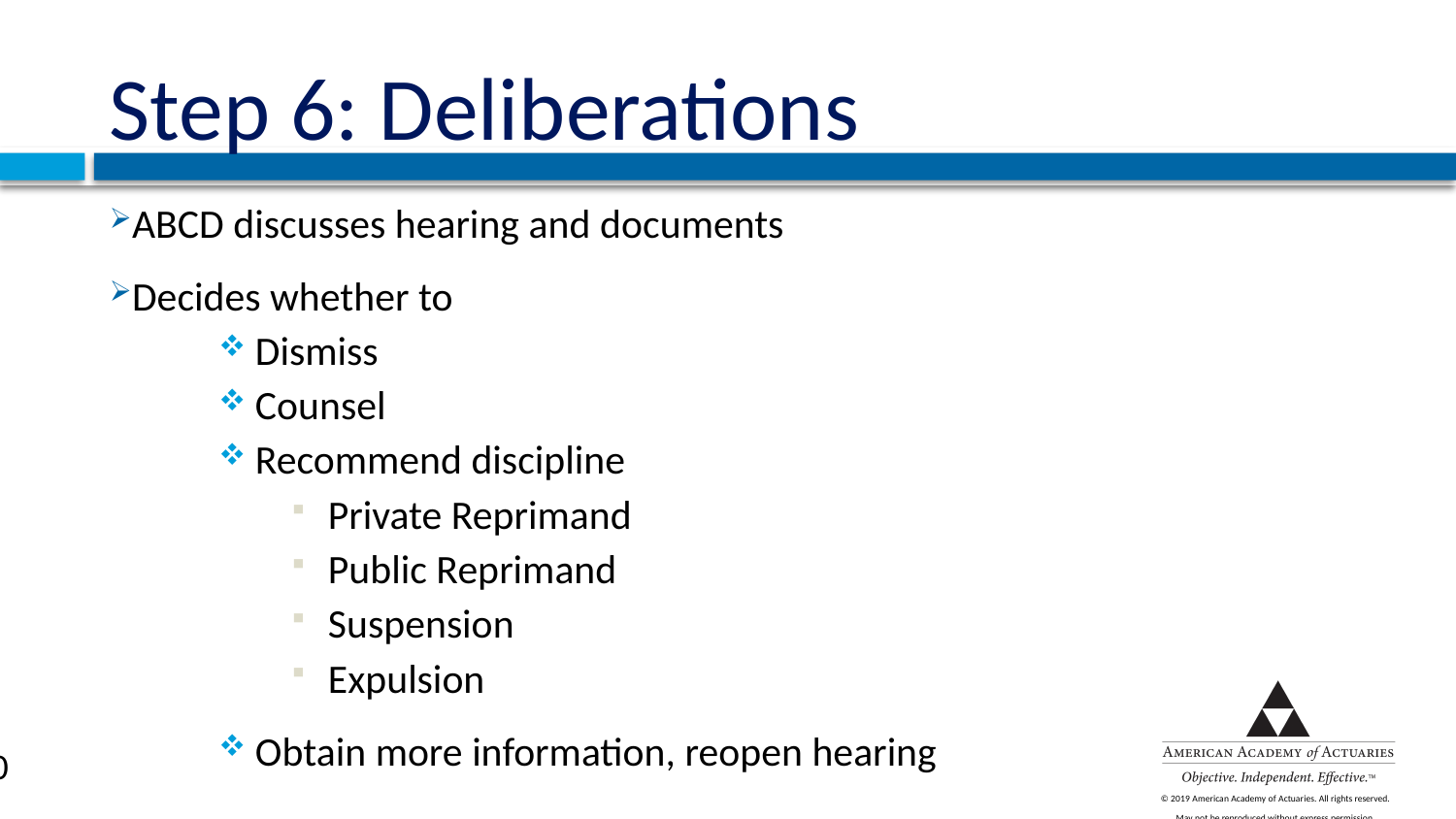

# Step 6: Deliberations
ABCD discusses hearing and documents
Decides whether to
Dismiss
Counsel
Recommend discipline
Private Reprimand
Public Reprimand
Suspension
Expulsion
Obtain more information, reopen hearing